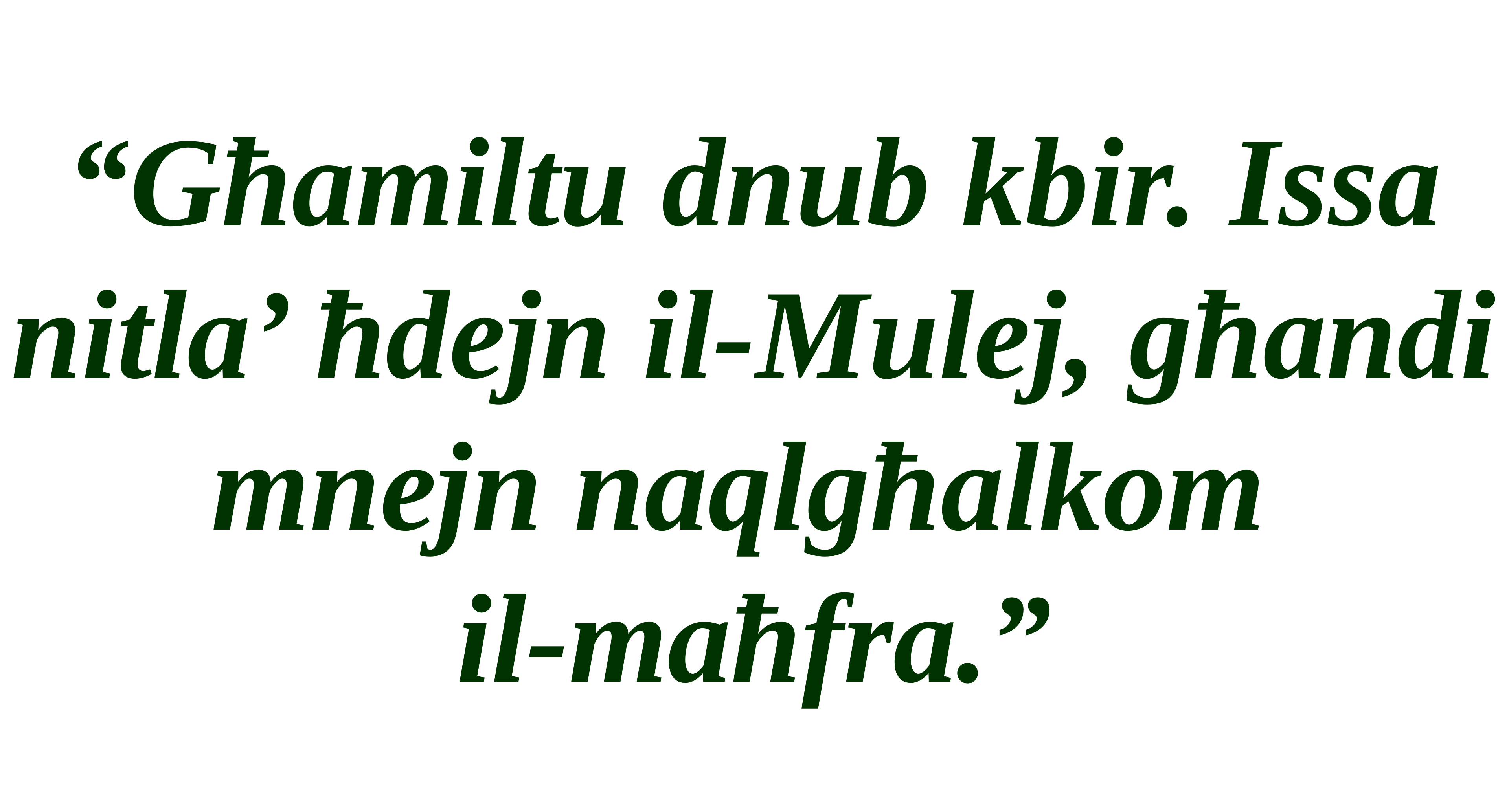

“Għamiltu dnub kbir. Issa nitla’ ħdejn il-Mulej, għandi mnejn naqlgħalkom
il-maħfra.”